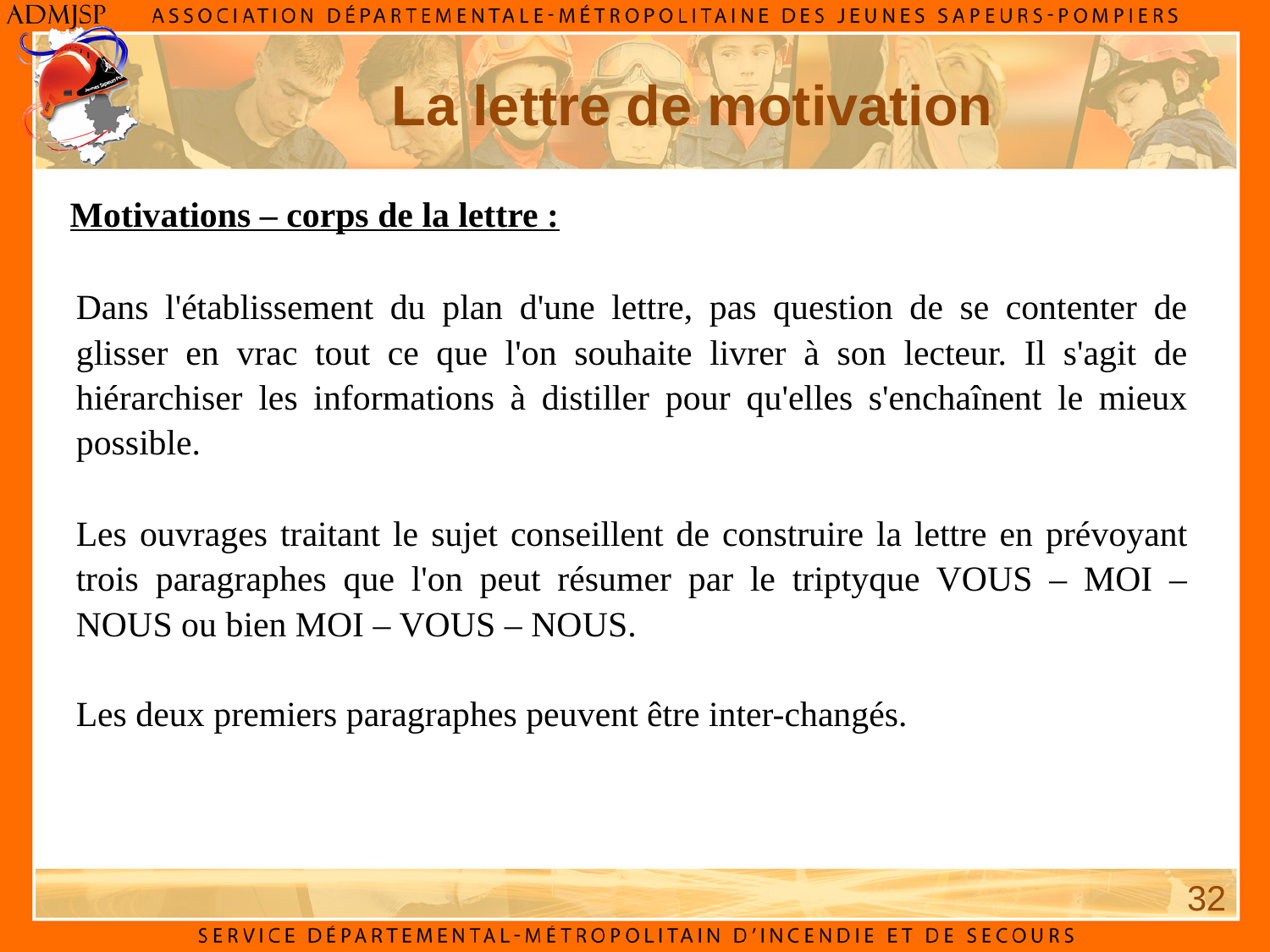

La lettre de motivation
Motivations – corps de la lettre :
Dans l'établissement du plan d'une lettre, pas question de se contenter de glisser en vrac tout ce que l'on souhaite livrer à son lecteur. Il s'agit de hiérarchiser les informations à distiller pour qu'elles s'enchaînent le mieux possible.

Les ouvrages traitant le sujet conseillent de construire la lettre en prévoyant trois paragraphes que l'on peut résumer par le triptyque VOUS – MOI – NOUS ou bien MOI – VOUS – NOUS.

Les deux premiers paragraphes peuvent être inter-changés.
32